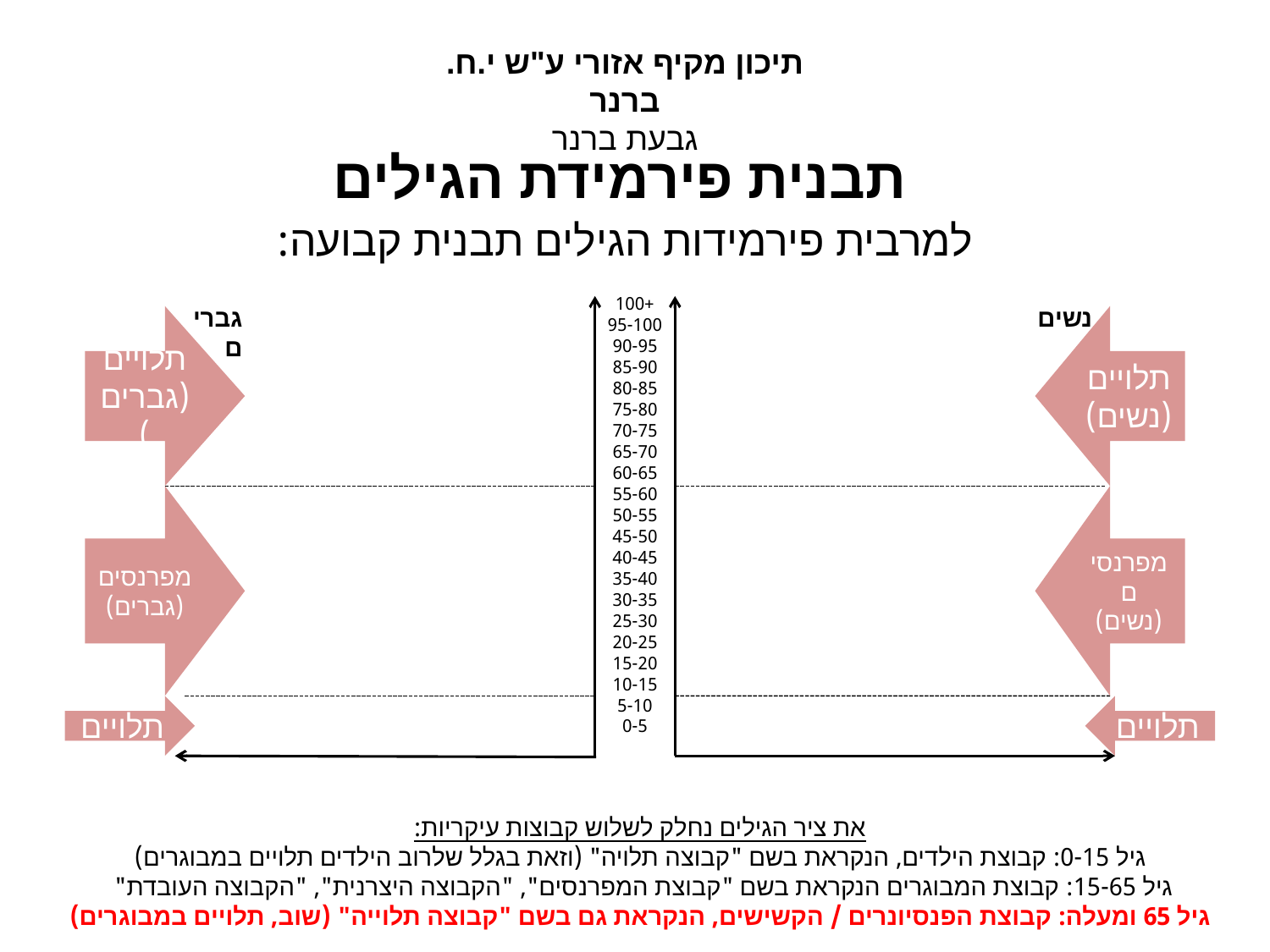

תיכון מקיף אזורי ע"ש י.ח. ברנר
גבעת ברנר
תבנית פירמידת הגילים
למרבית פירמידות הגילים תבנית קבועה:
100+
95-100
90-95
85-90
80-85
75-80
70-75
65-70
60-65
55-60
50-55
45-50
40-45
35-40
30-35
25-30
20-25
15-20
10-15
5-10
0-5
גברים
נשים
תלויים
(גברים)
תלויים
(נשים)
מפרנסים
(גברים)
מפרנסים
(נשים)
תלויים
תלויים
את ציר הגילים נחלק לשלוש קבוצות עיקריות:
גיל 0-15: קבוצת הילדים, הנקראת בשם "קבוצה תלויה" (וזאת בגלל שלרוב הילדים תלויים במבוגרים)
גיל 15-65: קבוצת המבוגרים הנקראת בשם "קבוצת המפרנסים", "הקבוצה היצרנית", "הקבוצה העובדת"
גיל 65 ומעלה: קבוצת הפנסיונרים / הקשישים, הנקראת גם בשם "קבוצה תלוייה" (שוב, תלויים במבוגרים)